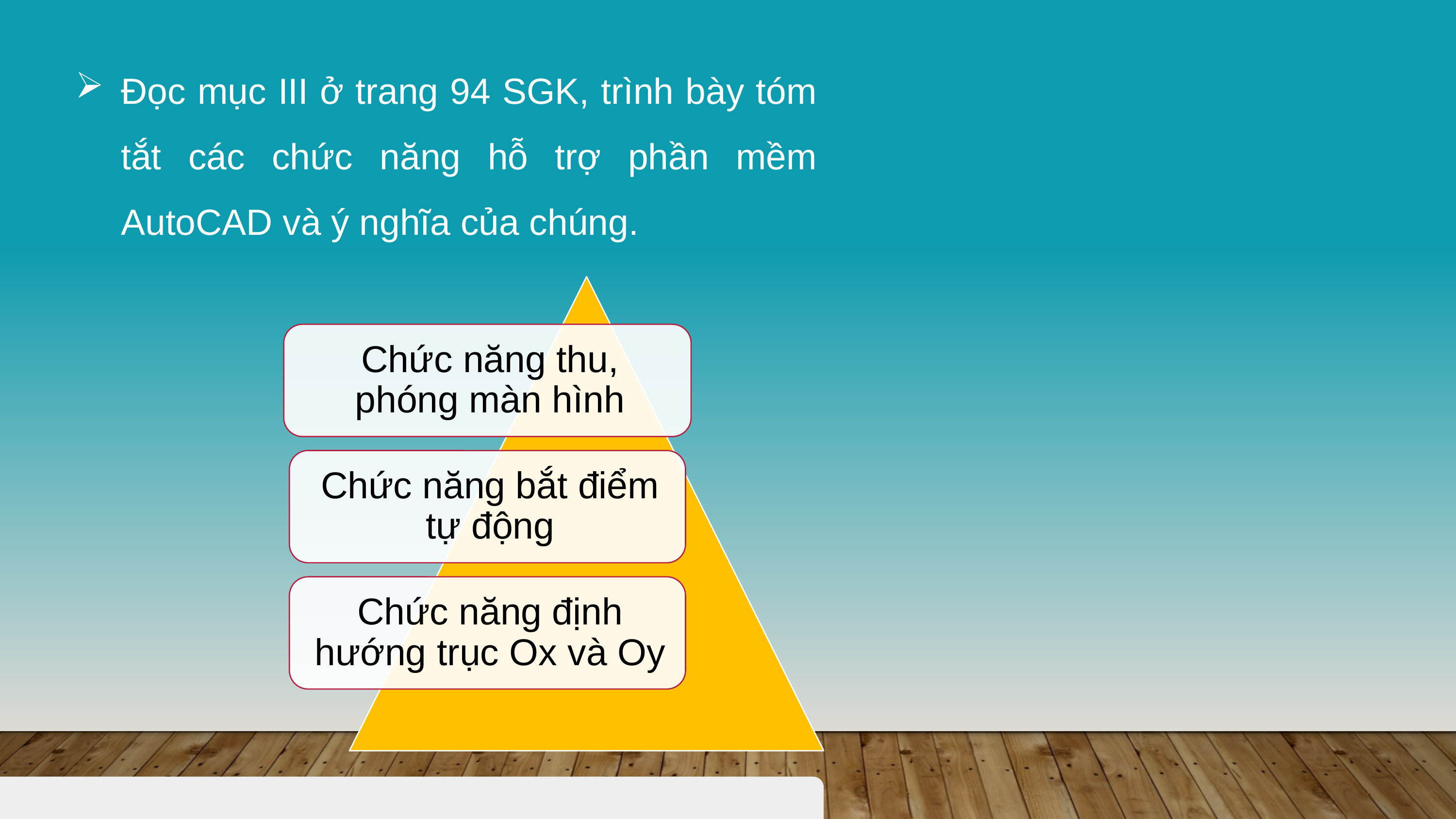

Đọc mục III ở trang 94 SGK, trình bày tóm tắt các chức năng hỗ trợ phần mềm AutoCAD và ý nghĩa của chúng.
Chức năng thu, phóng màn hình
Chức năng bắt điểm tự động
Chức năng định hướng trục Ox và Oy